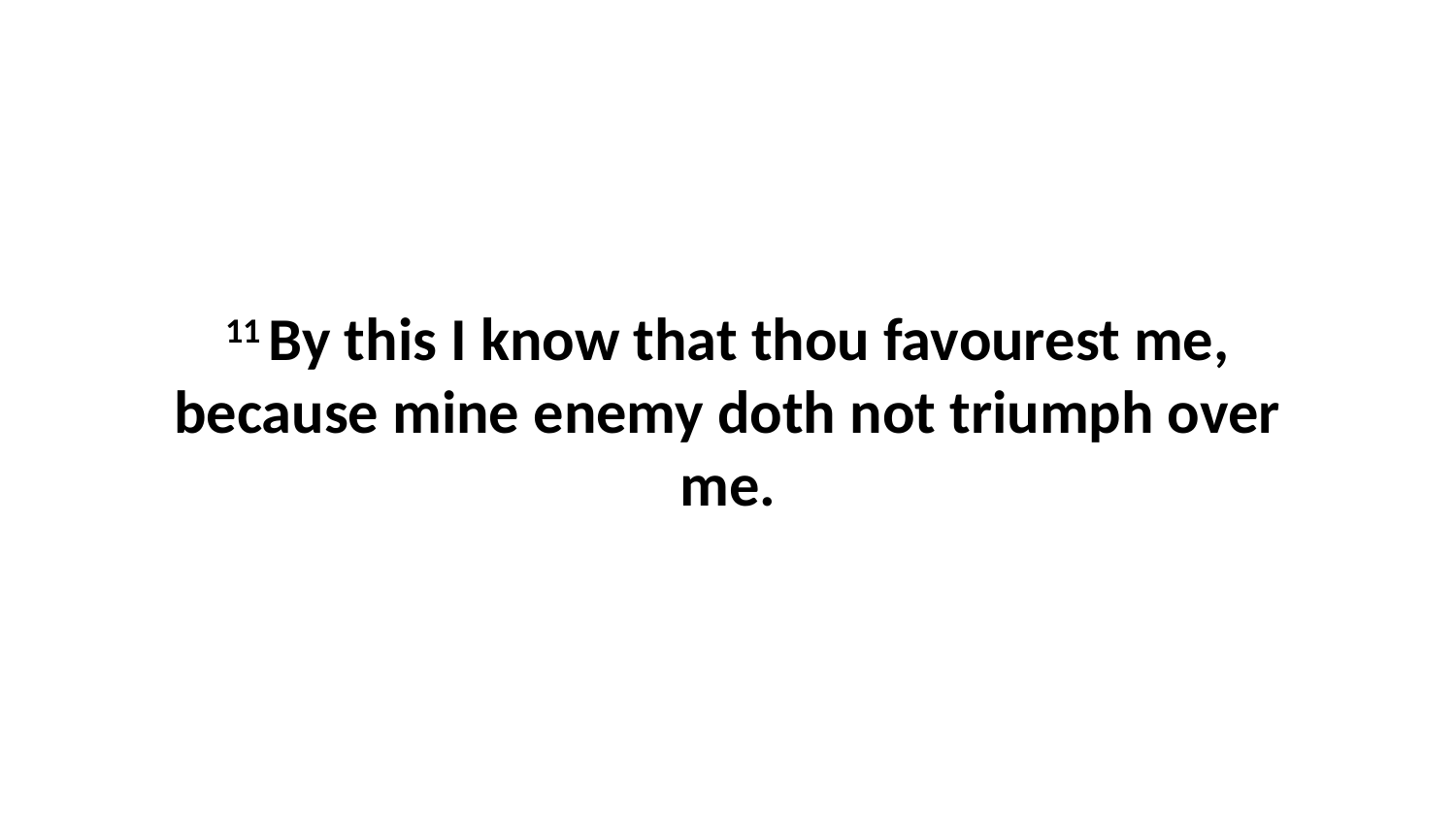

11 By this I know that thou favourest me, because mine enemy doth not triumph over me.